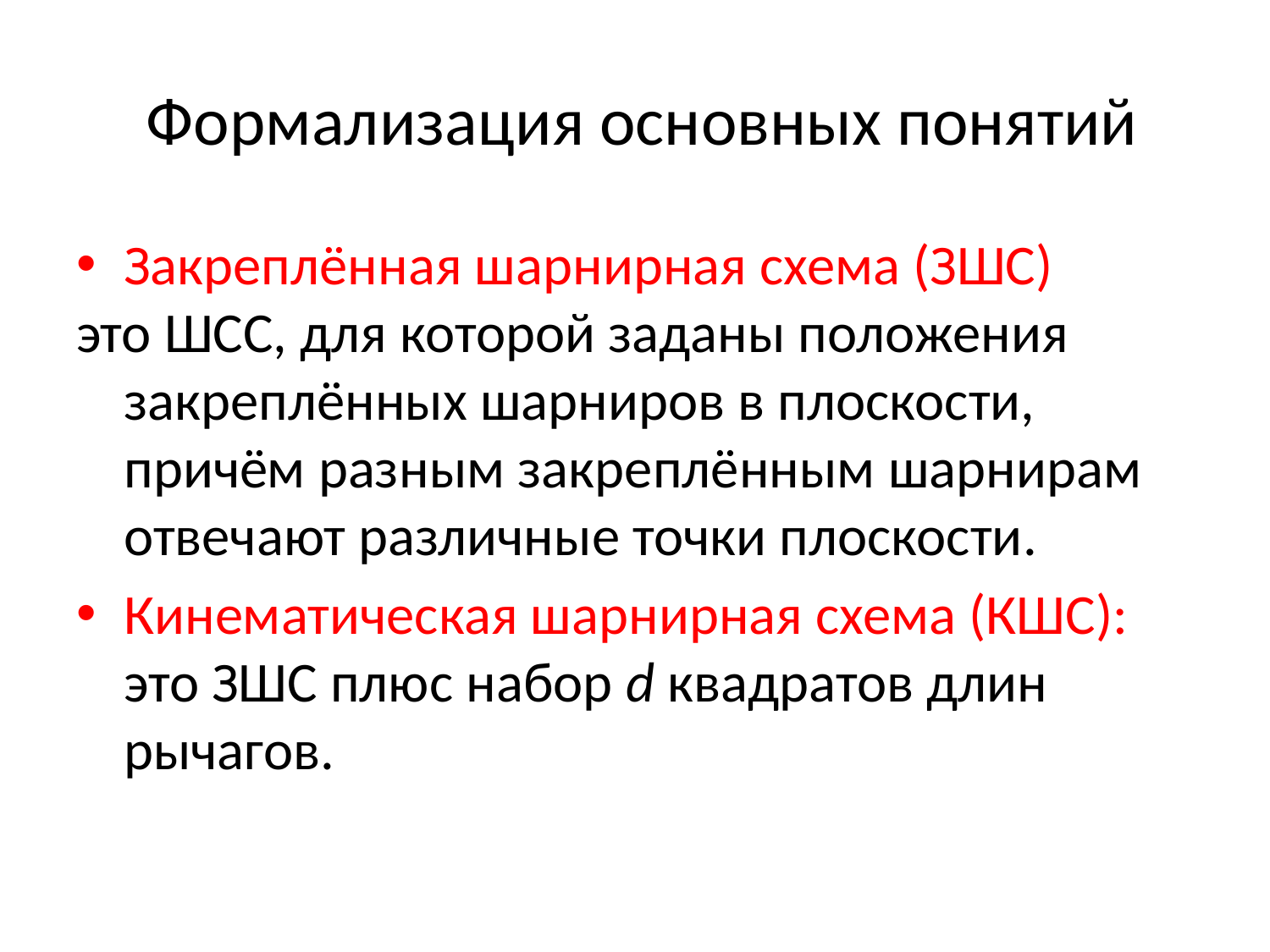

# Формализация основных понятий
Закреплённая шарнирная схема (ЗШС)
это ШСС, для которой заданы положения закреплённых шарниров в плоскости, причём разным закреплённым шарнирам   отвечают различные точки плоскости.
Кинематическая шарнирная схема (КШС):  это ЗШС плюс набор d квадратов длин рычагов.